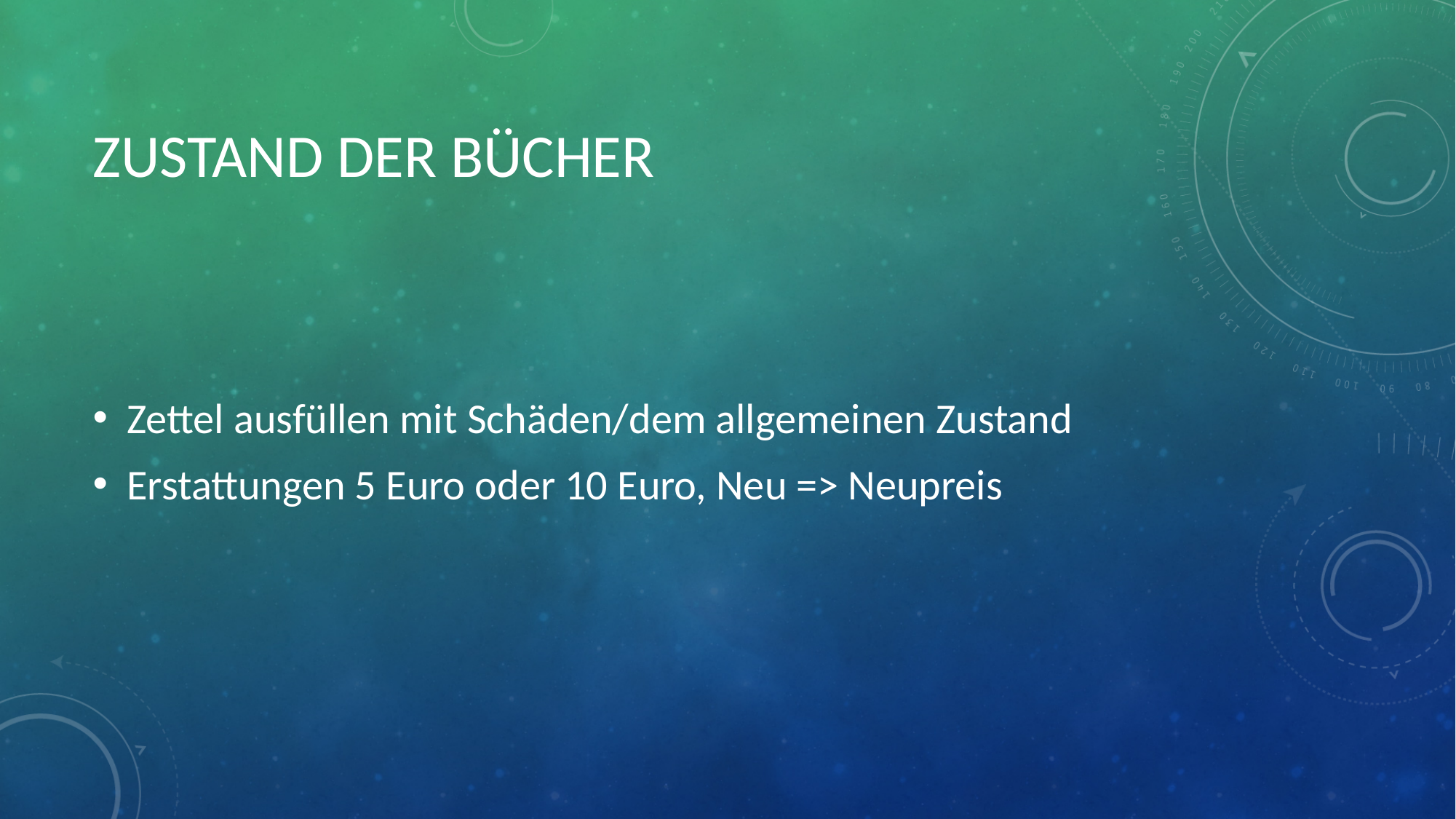

# Zustand der Bücher
Zettel ausfüllen mit Schäden/dem allgemeinen Zustand
Erstattungen 5 Euro oder 10 Euro, Neu => Neupreis